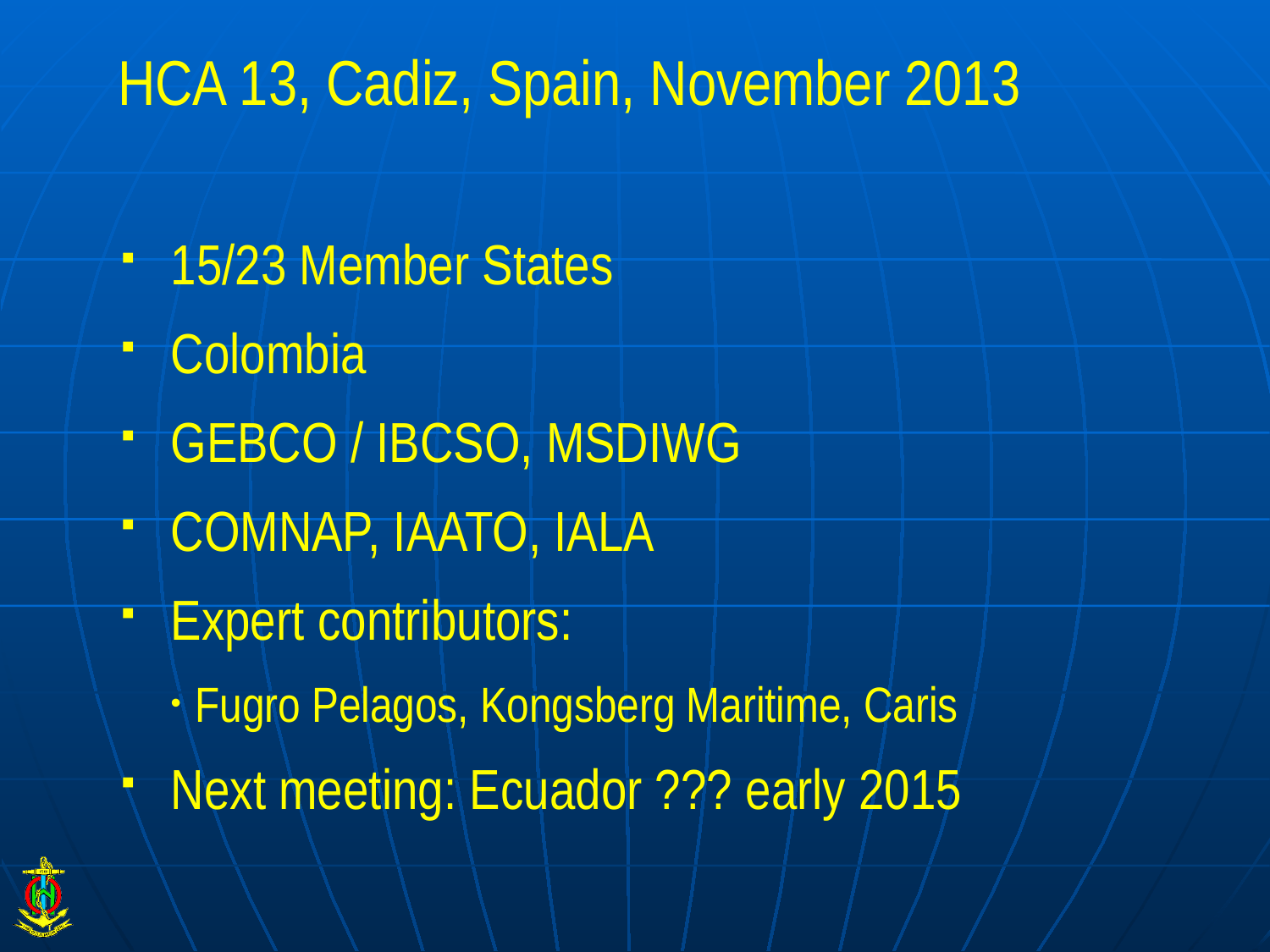

# HCA 13, Cadiz, Spain, November 2013
15/23 Member States
Colombia
GEBCO / IBCSO, MSDIWG
COMNAP, IAATO, IALA
Expert contributors:
Fugro Pelagos, Kongsberg Maritime, Caris
Next meeting: Ecuador ??? early 2015